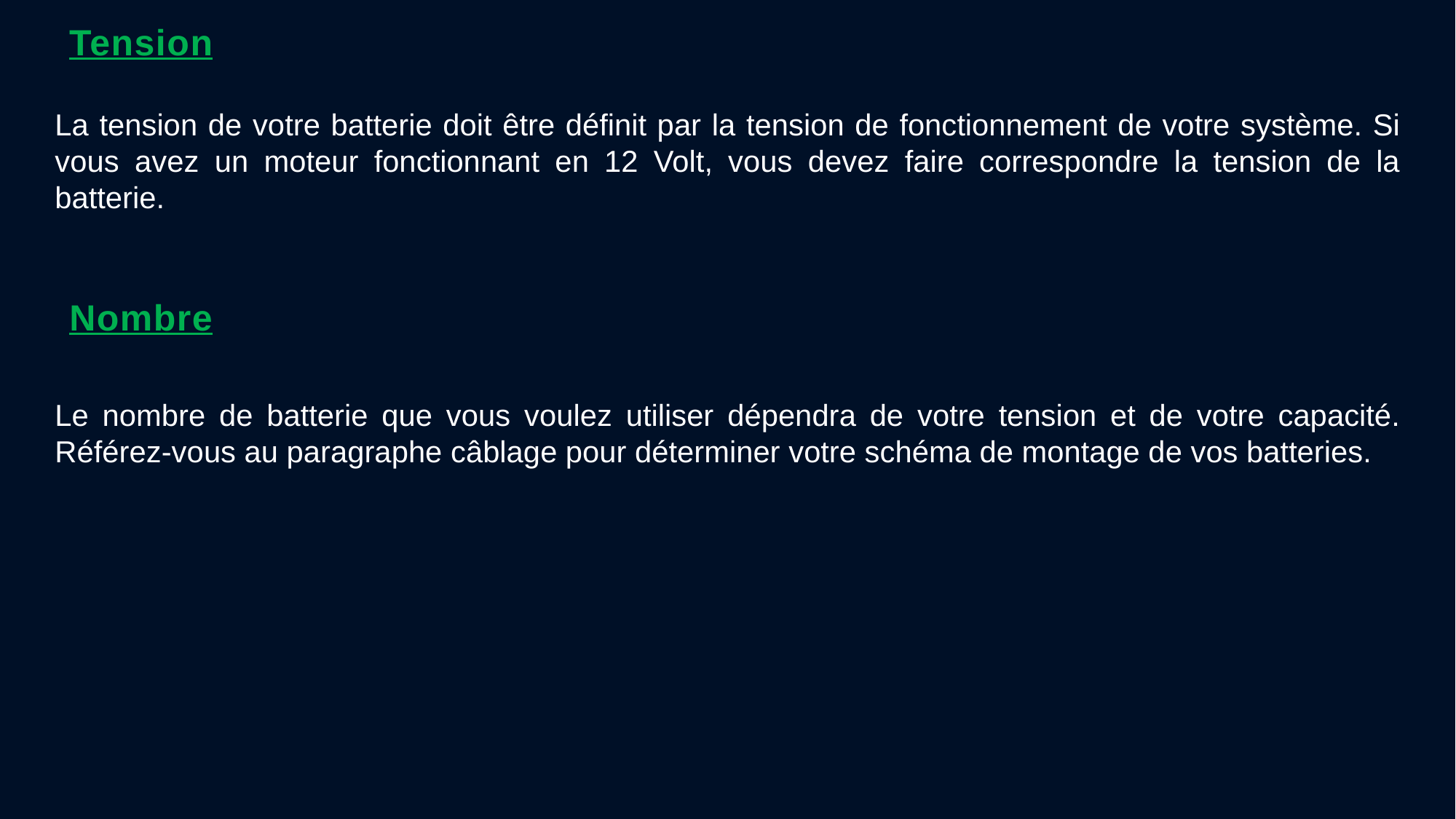

Tension
La tension de votre batterie doit être définit par la tension de fonctionnement de votre système. Si vous avez un moteur fonctionnant en 12 Volt, vous devez faire correspondre la tension de la batterie.
Nombre
Le nombre de batterie que vous voulez utiliser dépendra de votre tension et de votre capacité. Référez-vous au paragraphe câblage pour déterminer votre schéma de montage de vos batteries.